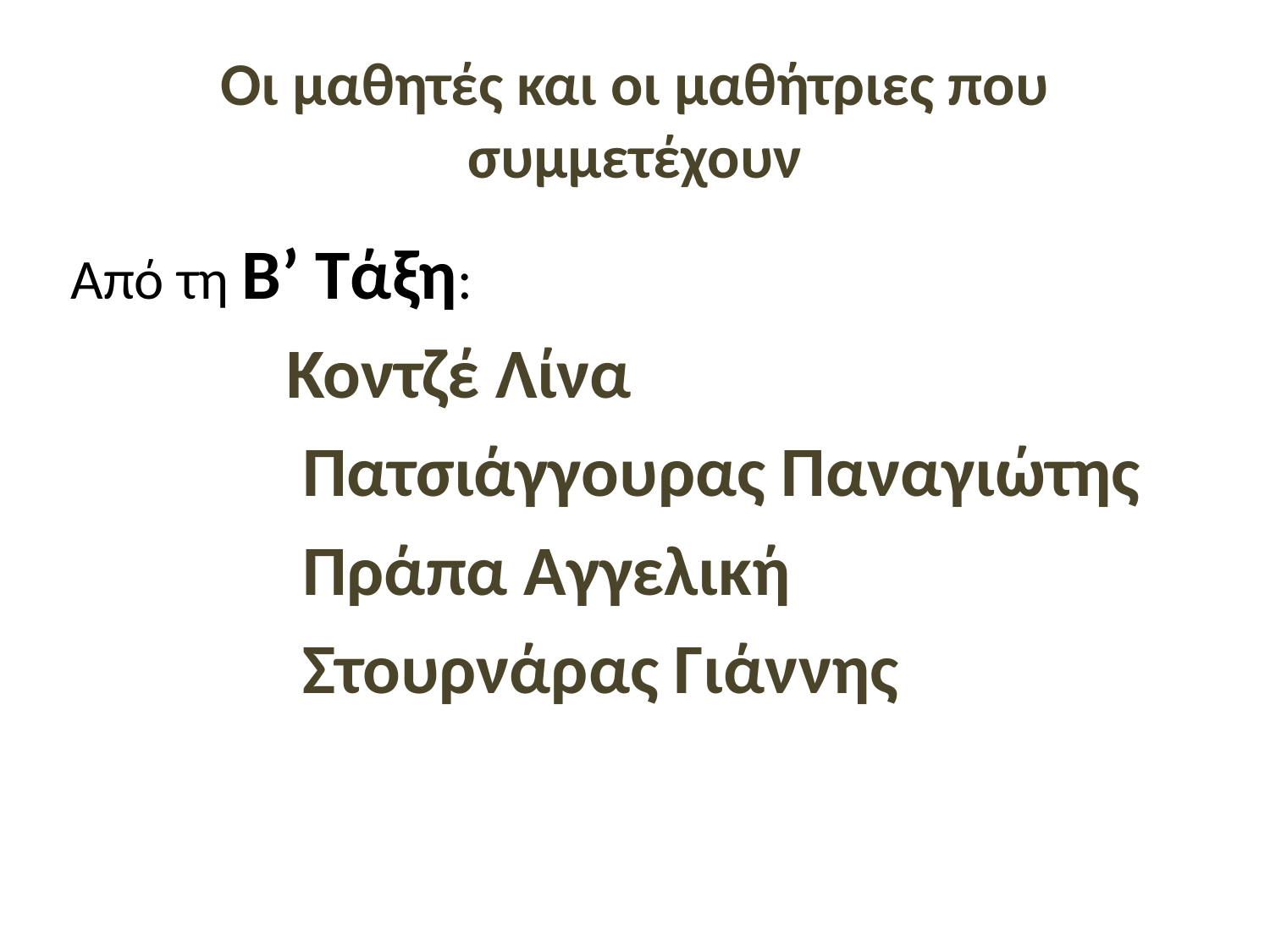

# Οι μαθητές και οι μαθήτριες που συμμετέχουν
   Από τη Β’ Τάξη:
                    Κοντζέ Λίνα
                 Πατσιάγγουρας Παναγιώτης
                 Πράπα Αγγελική
                 Στουρνάρας Γιάννης